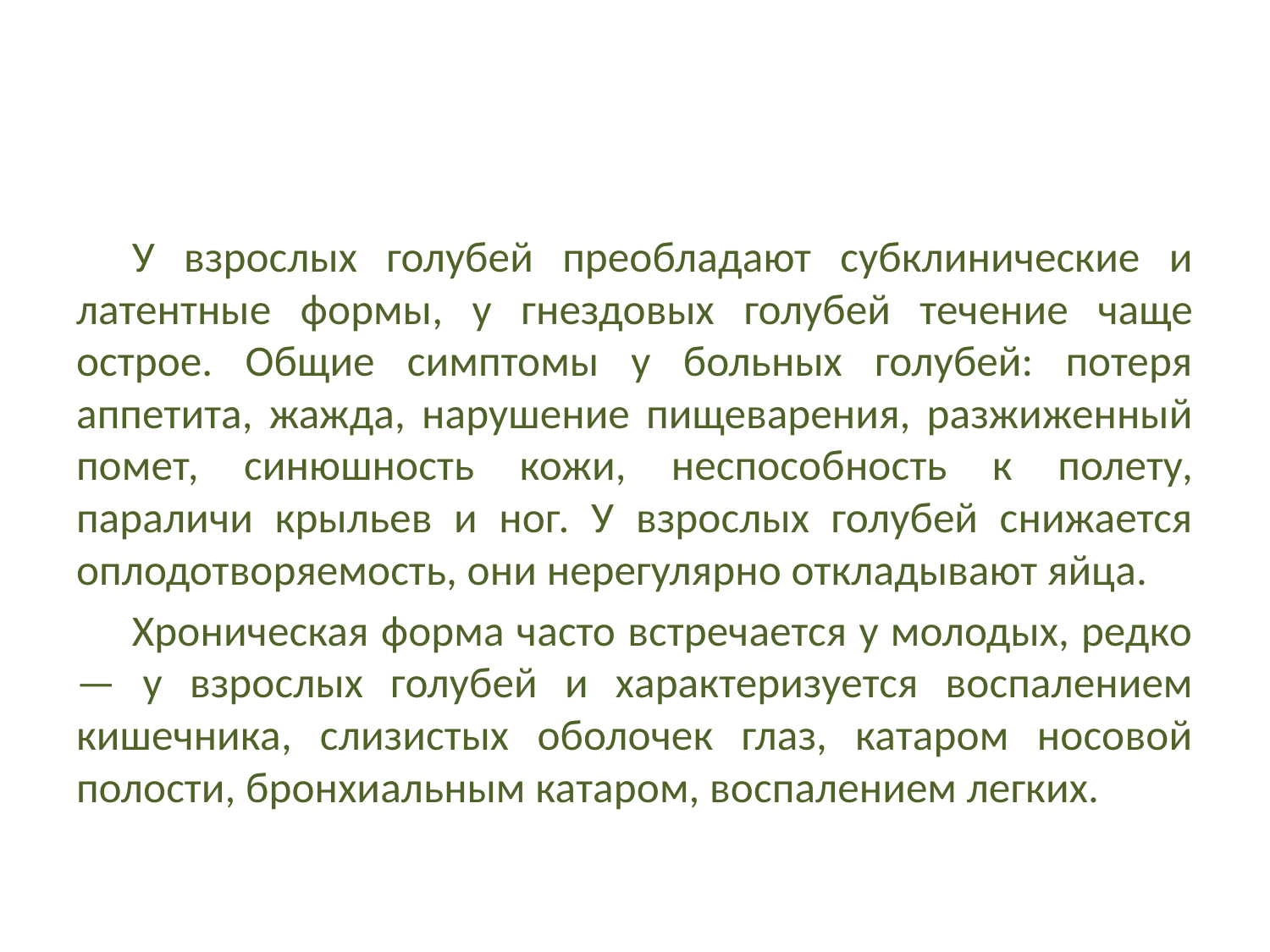

#
У взрослых голубей преобладают субклинические и латентные формы, у гнездовых голубей течение чаще острое. Общие симптомы у больных голубей: потеря аппетита, жажда, нарушение пищеварения, разжиженный помет, синюшность кожи, неспособность к полету, параличи крыльев и ног. У взрослых голубей снижается оплодотворяемость, они нерегулярно откладывают яйца.
Хроническая форма часто встречается у молодых, редко — у взрослых голубей и характеризуется воспалением кишечника, слизистых оболочек глаз, катаром носовой полости, бронхиальным катаром, воспалением легких.